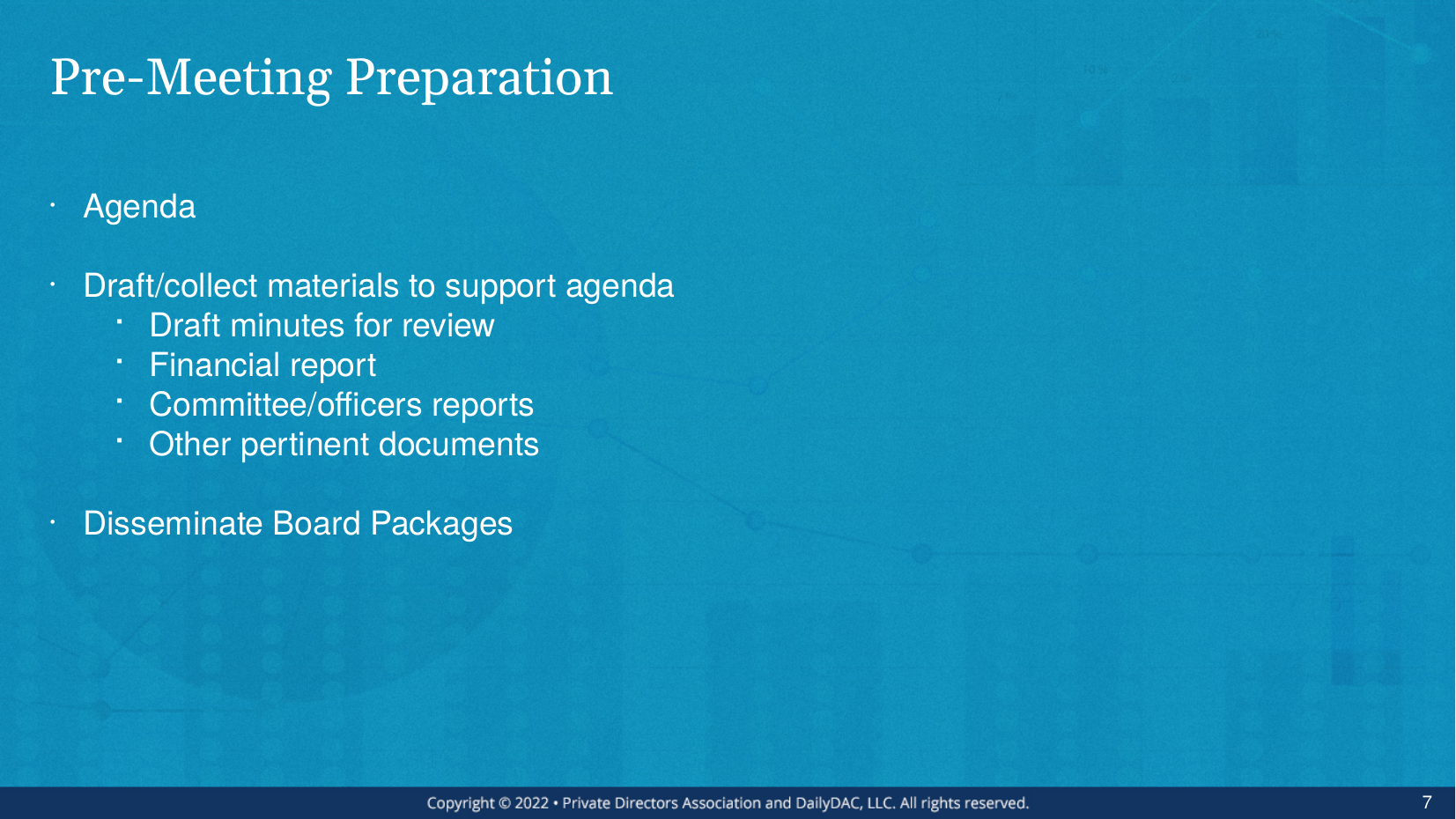

# Pre-Meeting Preparation
Agenda
Draft/collect materials to support agenda
Draft minutes for review
Financial report
Committee/officers reports
Other pertinent documents
Disseminate Board Packages
7